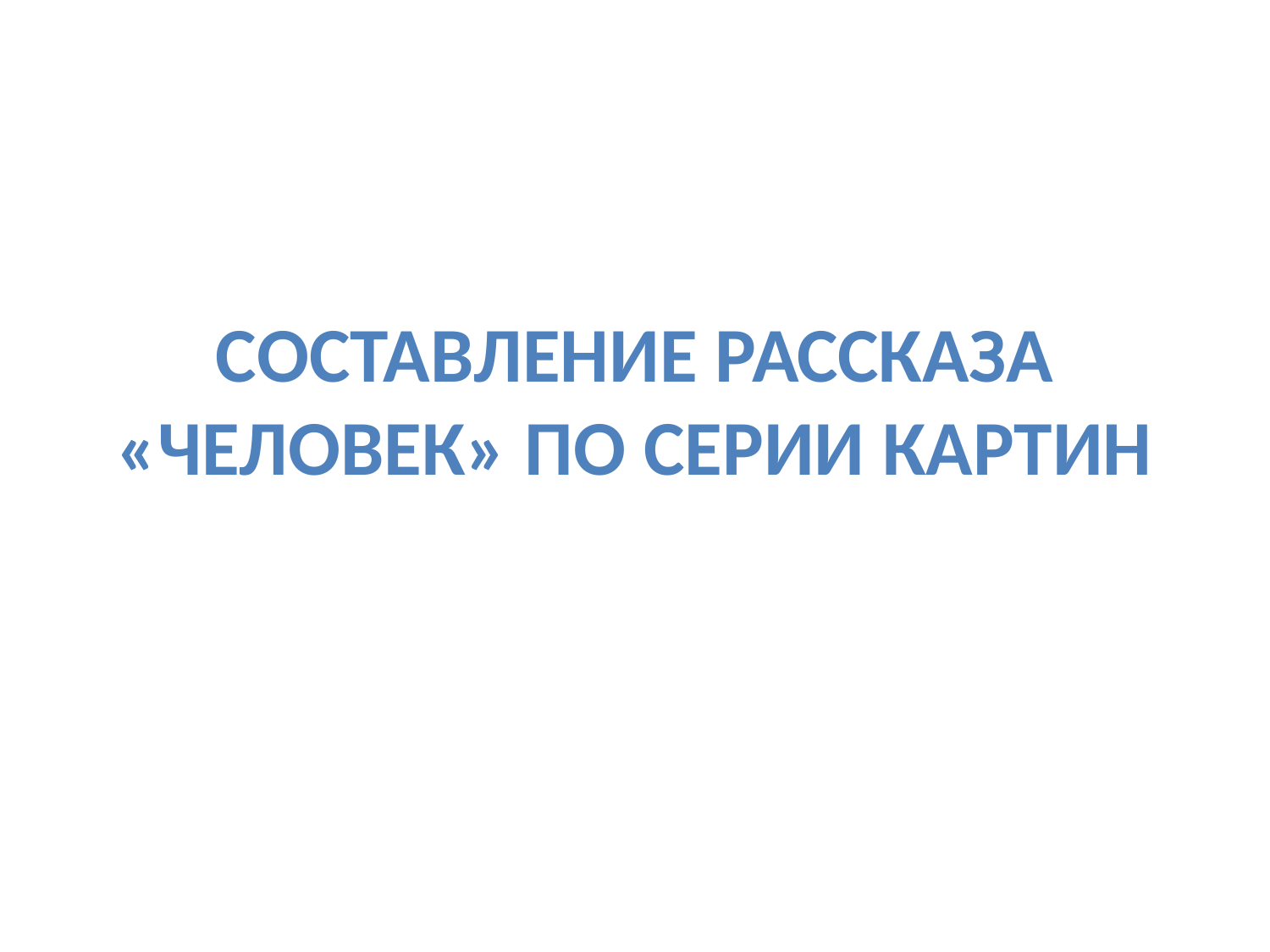

# Составление рассказа «Человек» по серии картин